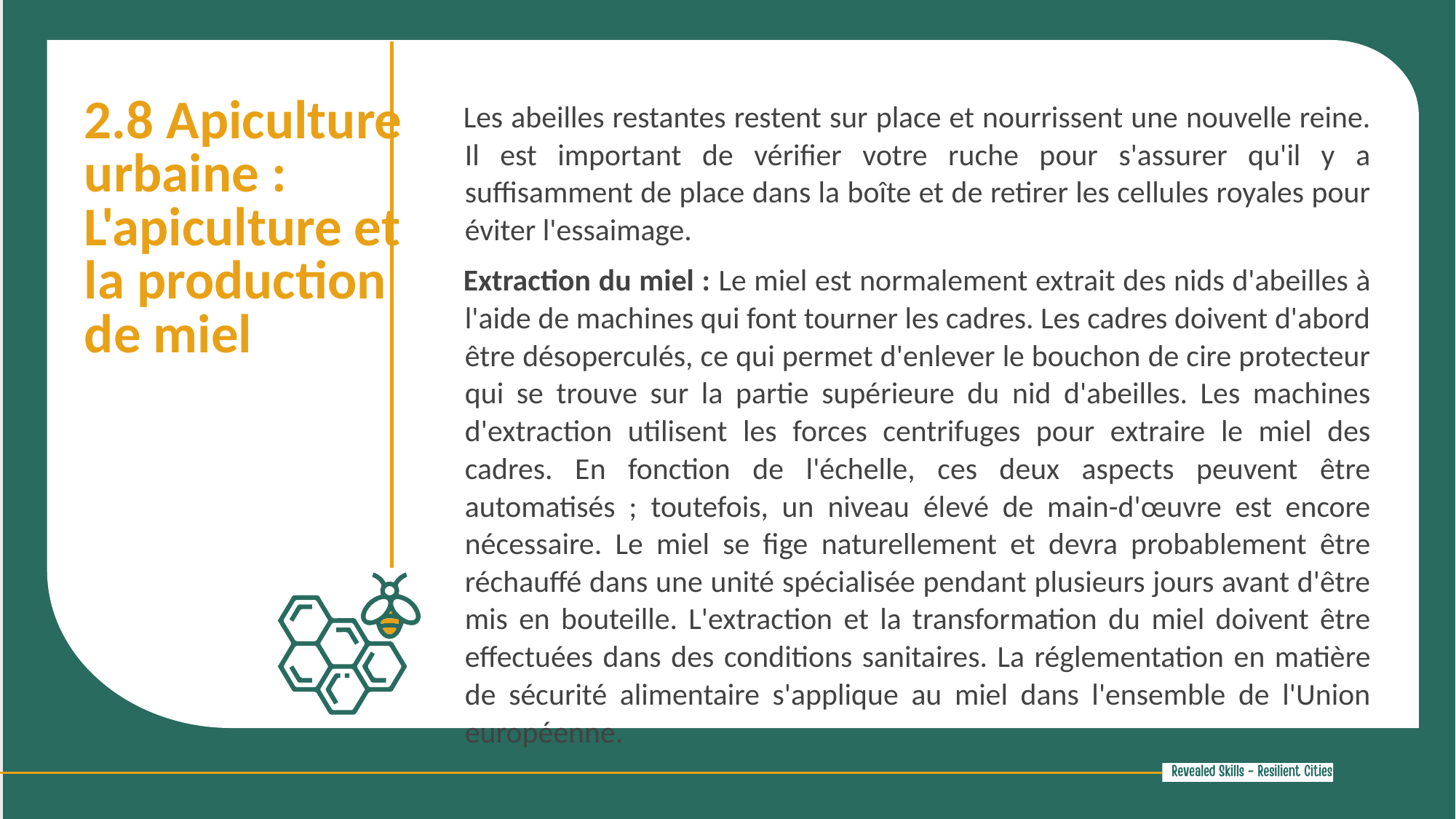

2.8 Apiculture urbaine : L'apiculture et la production de miel

Les abeilles restantes restent sur place et nourrissent une nouvelle reine. Il est important de vérifier votre ruche pour s'assurer qu'il y a suffisamment de place dans la boîte et de retirer les cellules royales pour éviter l'essaimage.

Extraction du miel : Le miel est normalement extrait des nids d'abeilles à l'aide de machines qui font tourner les cadres. Les cadres doivent d'abord être désoperculés, ce qui permet d'enlever le bouchon de cire protecteur qui se trouve sur la partie supérieure du nid d'abeilles. Les machines d'extraction utilisent les forces centrifuges pour extraire le miel des cadres. En fonction de l'échelle, ces deux aspects peuvent être automatisés ; toutefois, un niveau élevé de main-d'œuvre est encore nécessaire. Le miel se fige naturellement et devra probablement être réchauffé dans une unité spécialisée pendant plusieurs jours avant d'être mis en bouteille. L'extraction et la transformation du miel doivent être effectuées dans des conditions sanitaires. La réglementation en matière de sécurité alimentaire s'applique au miel dans l'ensemble de l'Union européenne.